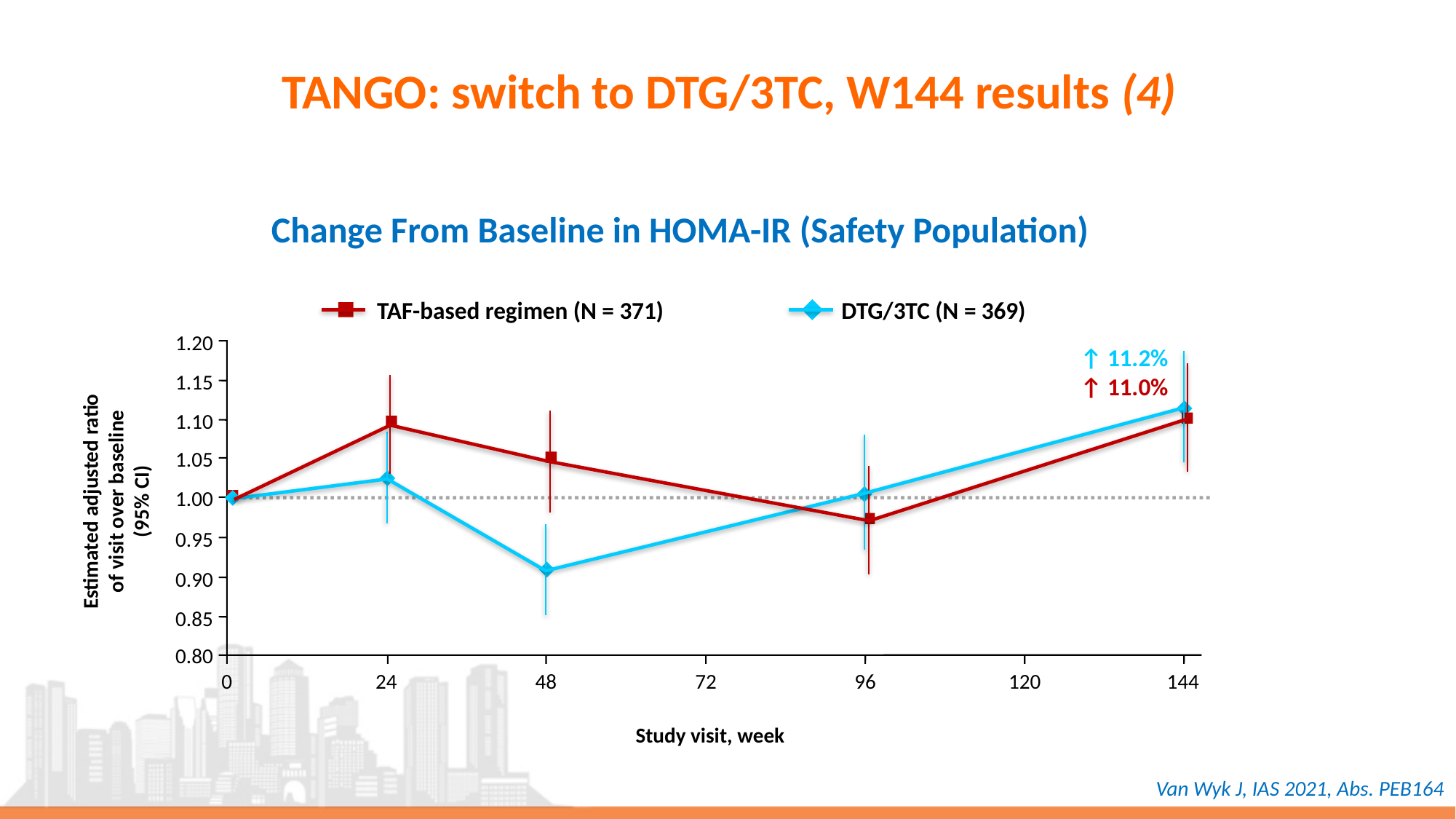

# TANGO: switch to DTG/3TC, W144 results (4)
Change From Baseline in HOMA-IR (Safety Population)
TAF-based regimen (N = 371)
DTG/3TC (N = 369)

1.20
↑ 11.2%
↑ 11.0%

1.15

1.10

1.05

Estimated adjusted ratio
of visit over baseline
(95% CI)

1.00

0.95

0.90

0.85

0.80

0
24
48
72
96
120
144
Study visit, week
Van Wyk J, IAS 2021, Abs. PEB164